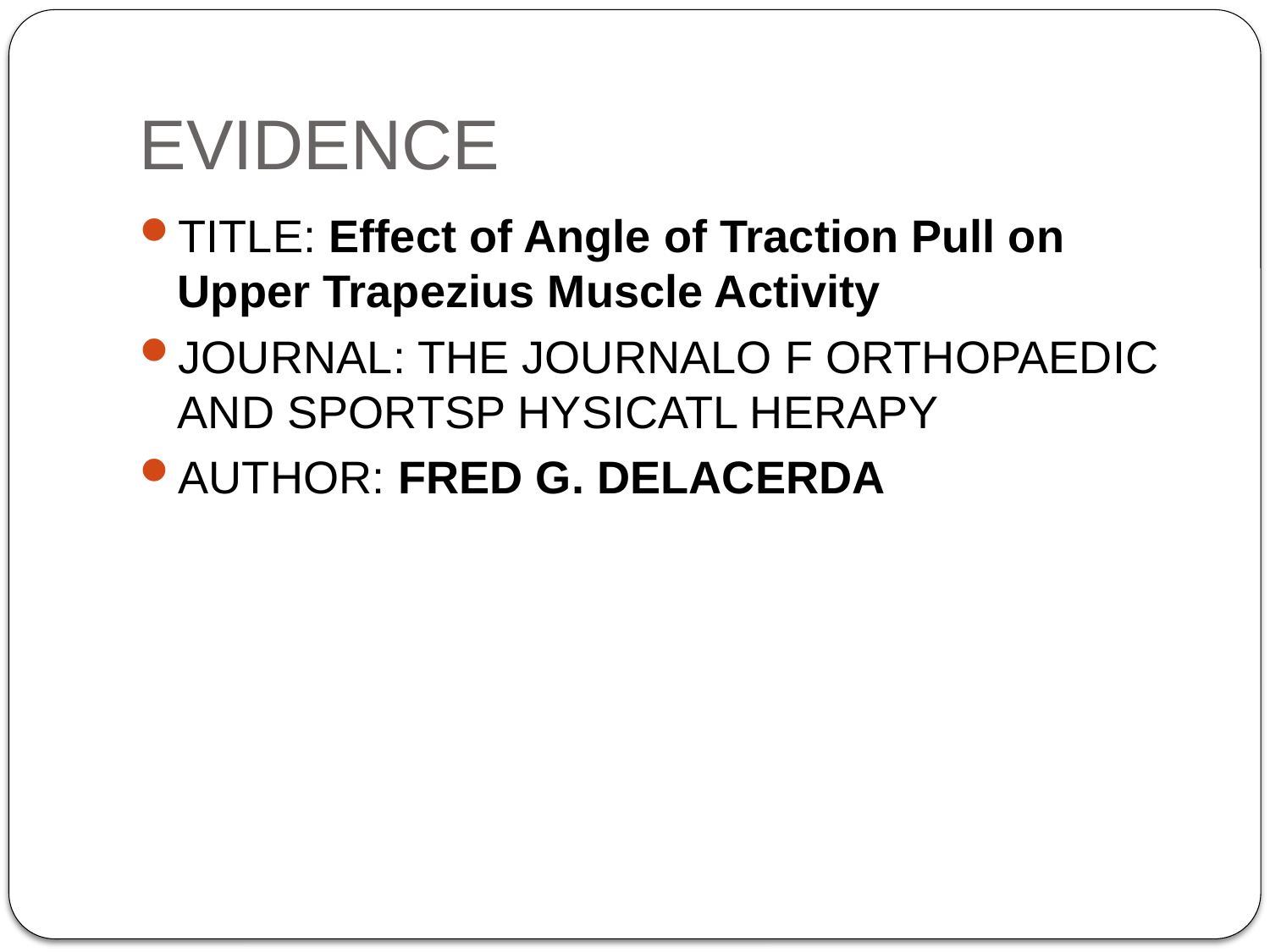

# EVIDENCE
TITLE: Effect of Angle of Traction Pull on Upper Trapezius Muscle Activity
JOURNAL: THE JOURNALO F ORTHOPAEDIC AND SPORTSP HYSICATL HERAPY
AUTHOR: FRED G. DELACERDA